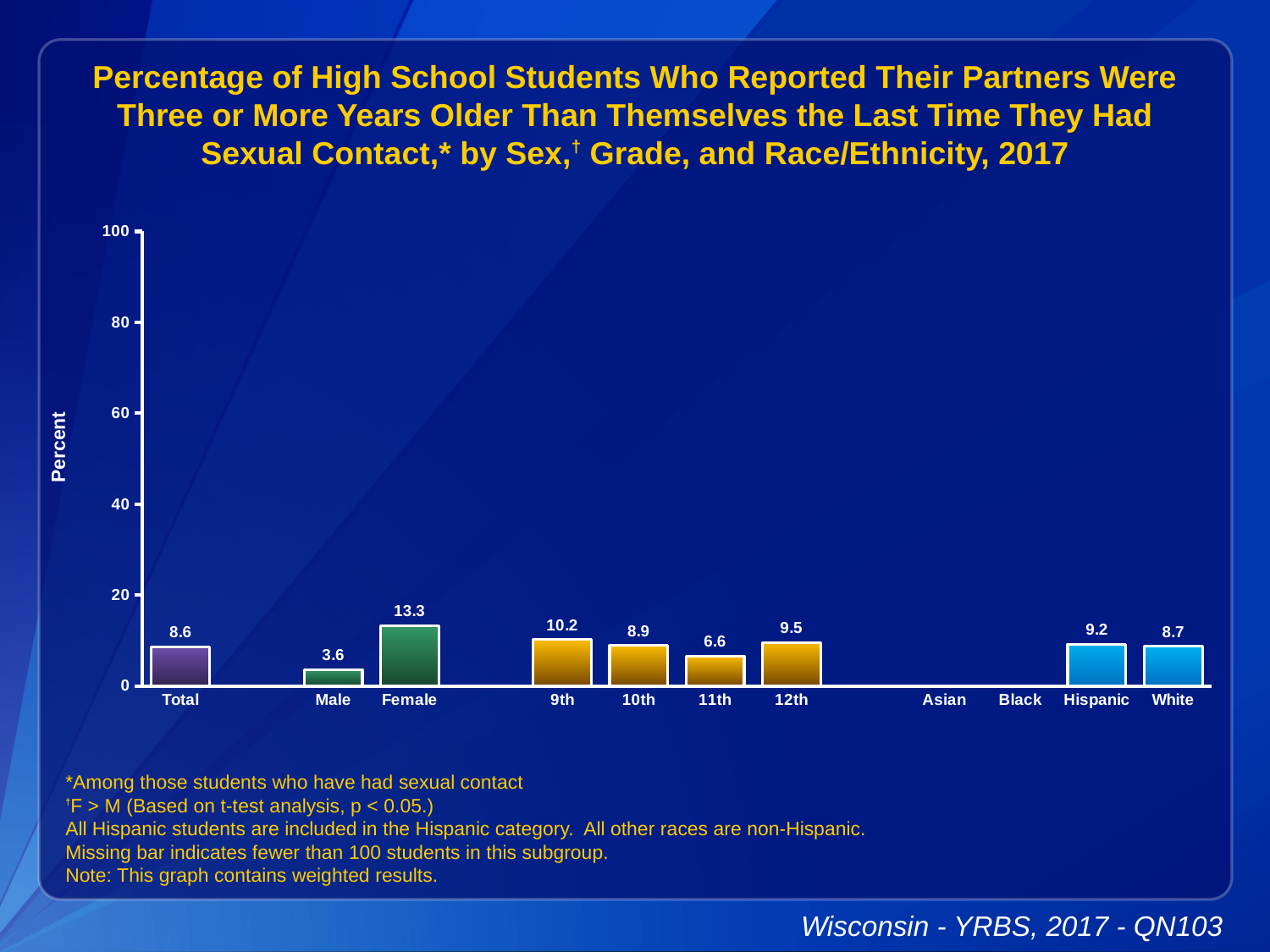

Percentage of High School Students Who Reported Their Partners Were Three or More Years Older Than Themselves the Last Time They Had Sexual Contact,* by Sex,† Grade, and Race/Ethnicity, 2017

### Chart

| Category | Series 1 |
|---|---|
| Total | 8.6 |
|  | None |
| Male | 3.6 |
| Female | 13.3 |
|  | None |
| 9th | 10.2 |
| 10th | 8.9 |
| 11th | 6.6 |
| 12th | 9.5 |
|  | None |
| Asian | None |
| Black | None |
| Hispanic | 9.2 |
| White | 8.7 |
*Among those students who have had sexual contact
†F > M (Based on t-test analysis, p < 0.05.)
All Hispanic students are included in the Hispanic category.  All other races are non-Hispanic.
Missing bar indicates fewer than 100 students in this subgroup.
Note: This graph contains weighted results.
Wisconsin - YRBS, 2017 - QN103